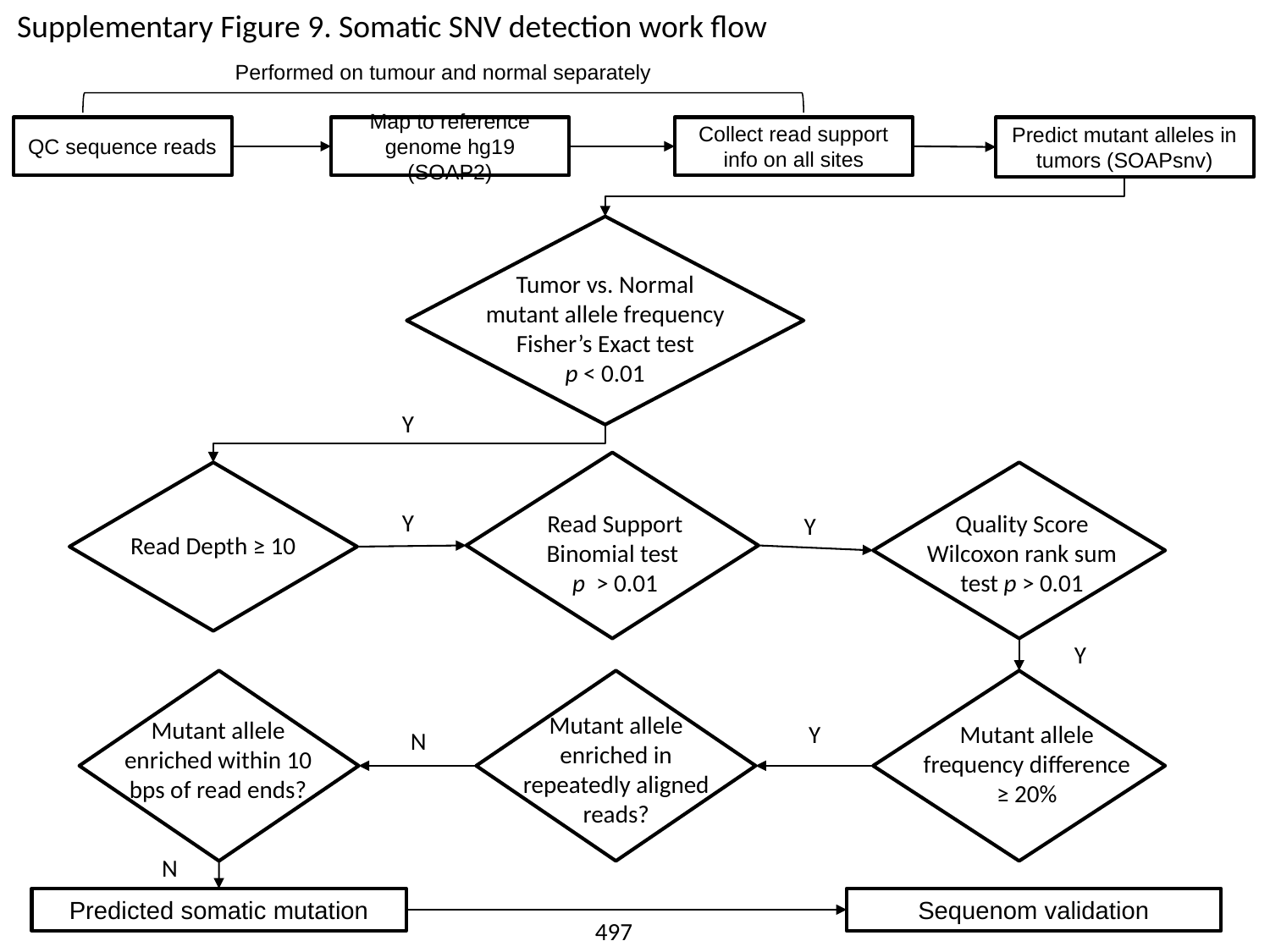

Supplementary Figure 9. Somatic SNV detection work flow

Performed on tumour and normal separately
QC sequence reads
Map to reference genome hg19 (SOAP2)
Collect read support info on all sites
Predict mutant alleles in tumors (SOAPsnv)

Tumor vs. Normal
mutant allele frequency
Fisher’s Exact test
p < 0.01
Y

Y
Read Support
Binomial test
p  > 0.01
Quality Score
Wilcoxon rank sum test p > 0.01
Y
Read Depth ≥ 10
Y

Mutant allele enriched in repeatedly aligned reads?
Mutant allele enriched within 10 bps of read ends?
Y
Mutant allele frequency difference
≥ 20%
N
N
Predicted somatic mutation
Sequenom validation
497